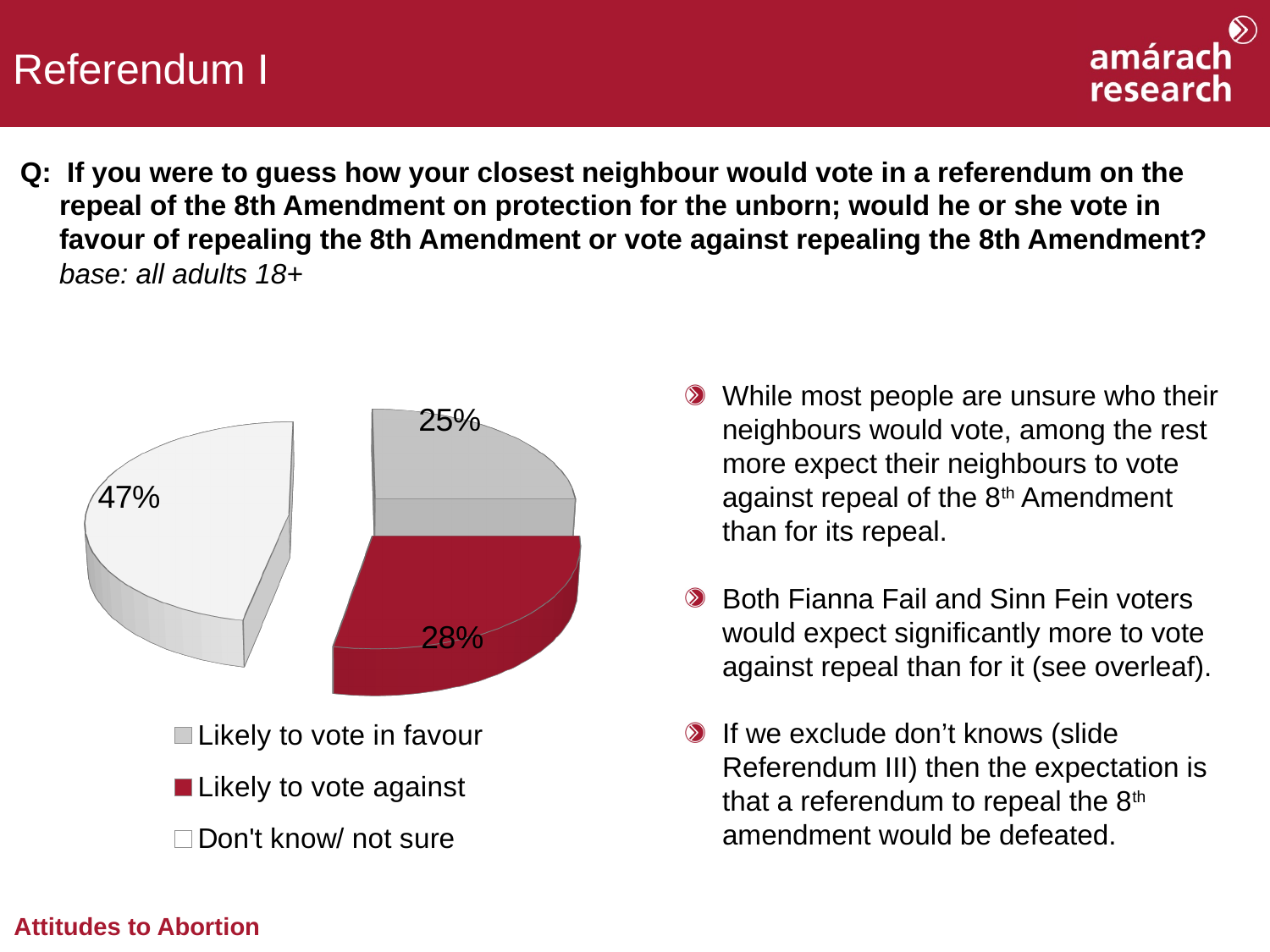

Referendum I
Q:  If you were to guess how your closest neighbour would vote in a referendum on the
     repeal of the 8th Amendment on protection for the unborn; would he or she vote in
     favour of repealing the 8th Amendment or vote against repealing the 8th Amendment?
     base: all adults 18+

[unsupported chart]

While most people are unsure who their neighbours would vote, among the rest more expect their neighbours to vote against repeal of the 8th Amendment than for its repeal.

Both Fianna Fail and Sinn Fein voters would expect significantly more to vote against repeal than for it (see overleaf).

If we exclude don’t knows (slide Referendum III) then the expectation is that a referendum to repeal the 8th amendment would be defeated.